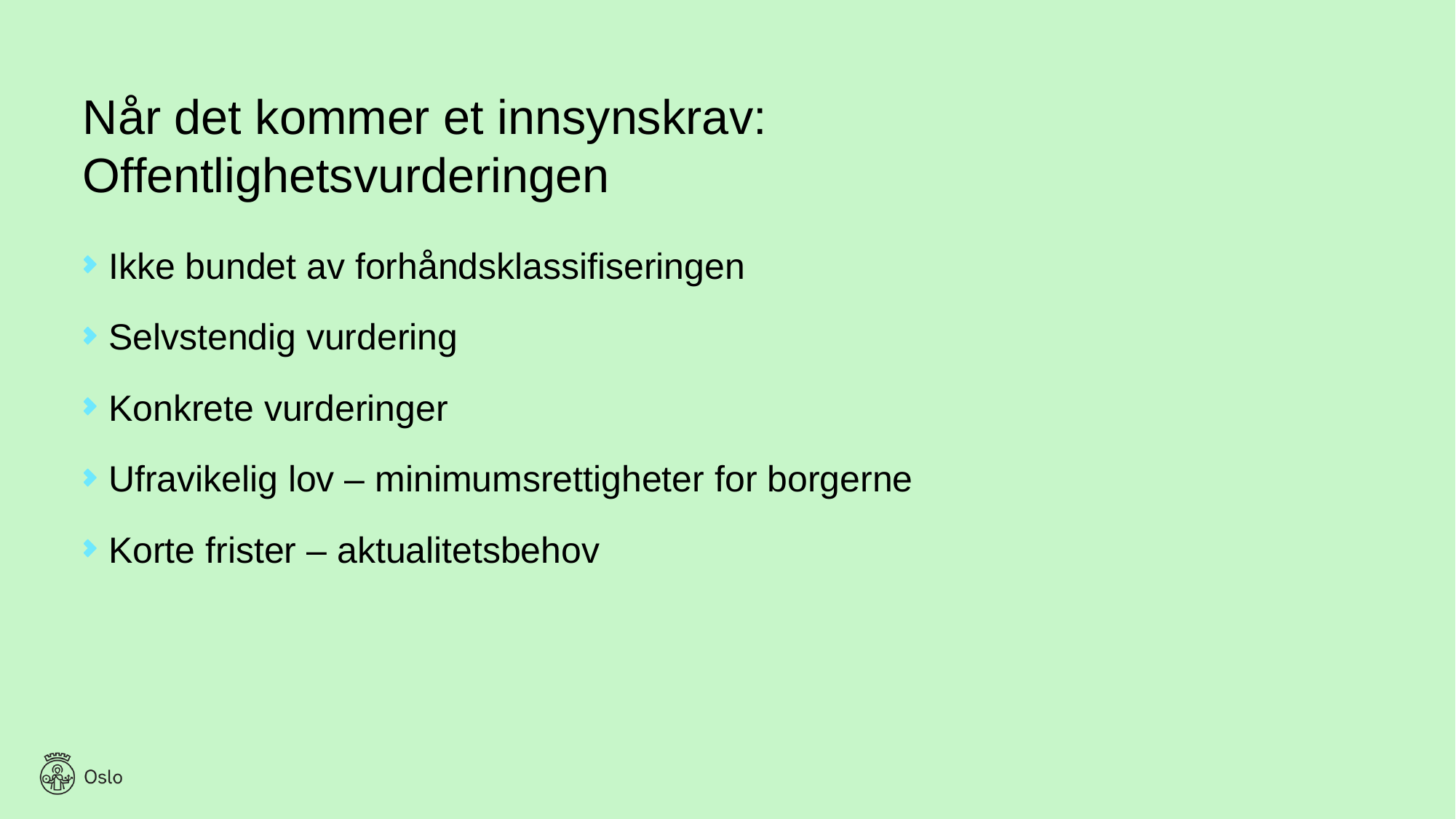

# Når det kommer et innsynskrav: Offentlighetsvurderingen
Ikke bundet av forhåndsklassifiseringen
Selvstendig vurdering
Konkrete vurderinger
Ufravikelig lov – minimumsrettigheter for borgerne
Korte frister – aktualitetsbehov